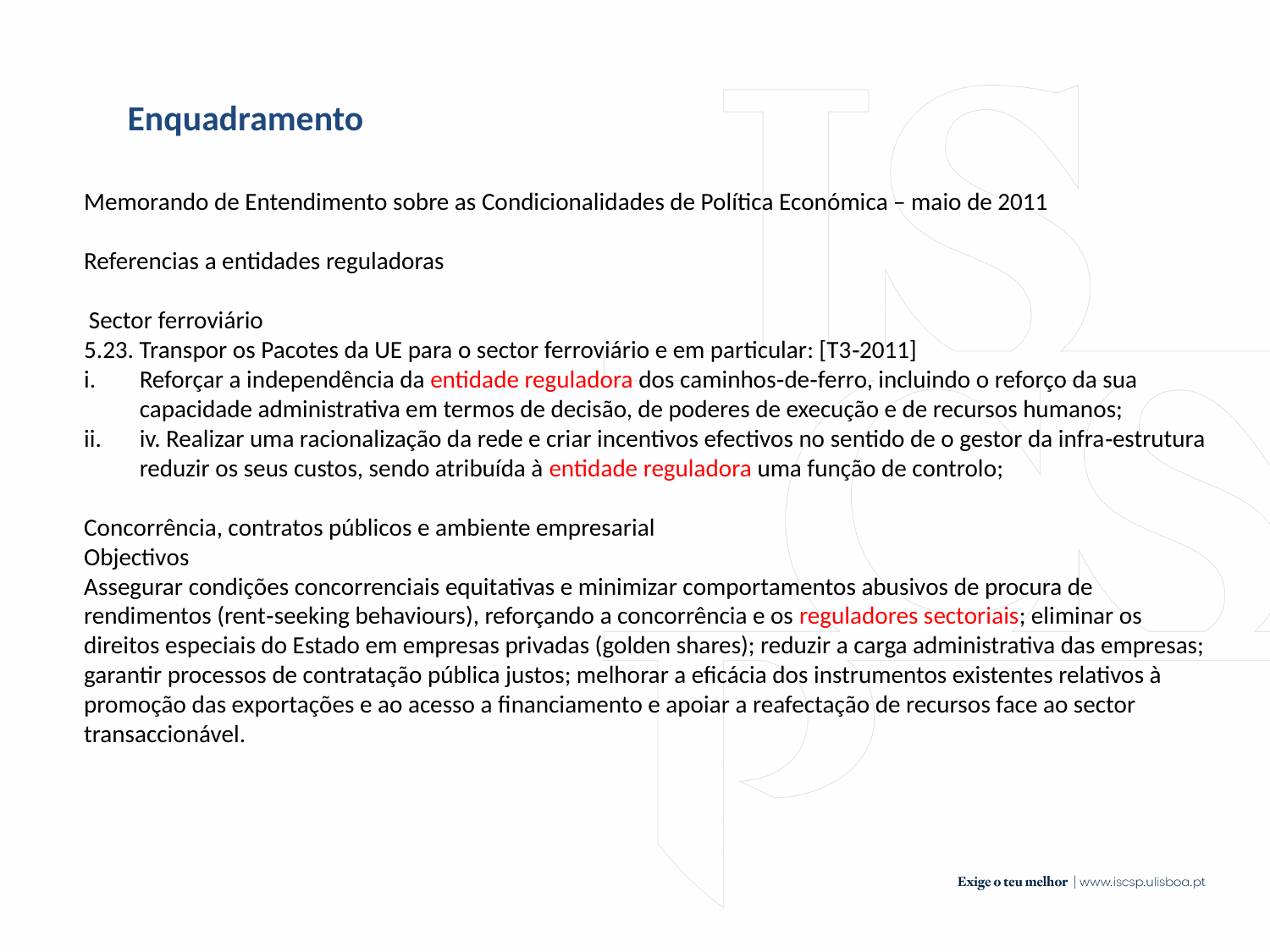

Enquadramento
Memorando de Entendimento sobre as Condicionalidades de Política Económica – maio de 2011

Referencias a entidades reguladoras

 Sector ferroviário
5.23. Transpor os Pacotes da UE para o sector ferroviário e em particular: [T3‐2011]
Reforçar a independência da entidade reguladora dos caminhos‐de‐ferro, incluindo o reforço da sua capacidade administrativa em termos de decisão, de poderes de execução e de recursos humanos;
iv. Realizar uma racionalização da rede e criar incentivos efectivos no sentido de o gestor da infra‐estrutura reduzir os seus custos, sendo atribuída à entidade reguladora uma função de controlo;

Concorrência, contratos públicos e ambiente empresarial
Objectivos
Assegurar condições concorrenciais equitativas e minimizar comportamentos abusivos de procura de rendimentos (rent‐seeking behaviours), reforçando a concorrência e os reguladores sectoriais; eliminar os direitos especiais do Estado em empresas privadas (golden shares); reduzir a carga administrativa das empresas; garantir processos de contratação pública justos; melhorar a eficácia dos instrumentos existentes relativos à promoção das exportações e ao acesso a financiamento e apoiar a reafectação de recursos face ao sector transaccionável.